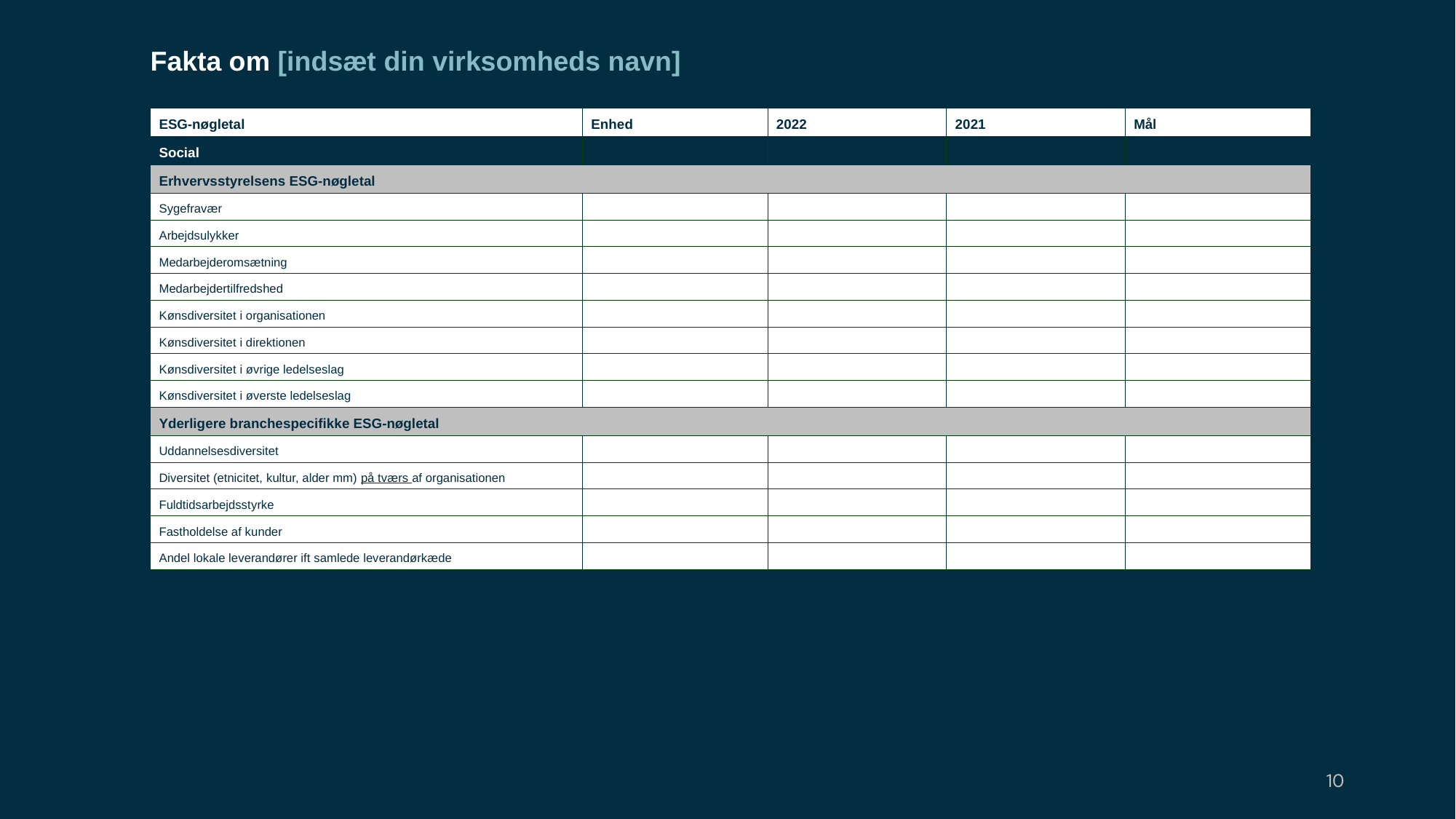

Fakta om [indsæt din virksomheds navn]
| ESG-nøgletal​ | Enhed | 2022 | 2021 | Mål​ |
| --- | --- | --- | --- | --- |
| Social​ |  |  |  |  |
| Erhvervsstyrelsens ESG-nøgletal |  |  |  |  |
| Sygefravær |  |  |  |  |
| Arbejdsulykker |  |  |  |  |
| Medarbejderomsætning |  |  |  |  |
| Medarbejdertilfredshed |  |  |  |  |
| Kønsdiversitet i organisationen |  |  |  |  |
| Kønsdiversitet i direktionen |  |  |  |  |
| Kønsdiversitet i øvrige ledelseslag |  |  |  |  |
| Kønsdiversitet i øverste ledelseslag |  |  |  |  |
| Yderligere branchespecifikke ESG-nøgletal |  |  |  |  |
| Uddannelsesdiversitet |  |  |  |  |
| Diversitet (etnicitet, kultur, alder mm) på tværs af organisationen |  |  |  |  |
| Fuldtidsarbejdsstyrke |  |  |  |  |
| Fastholdelse af kunder |  |  |  |  |
| Andel lokale leverandører ift samlede leverandørkæde |  |  |  |  |

10